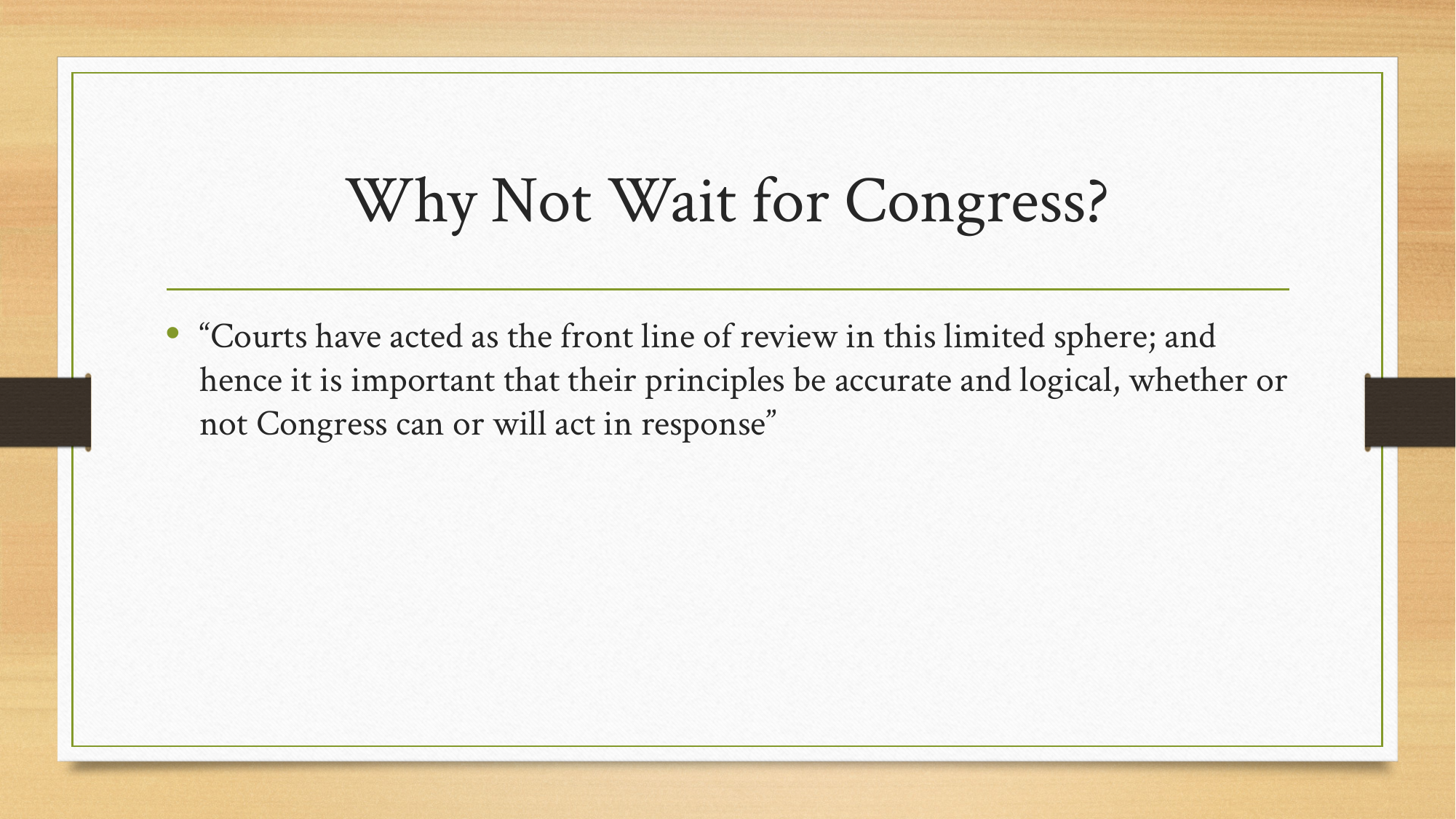

# Why Not Wait for Congress?
“Courts have acted as the front line of review in this limited sphere; and hence it is important that their principles be accurate and logical, whether or not Congress can or will act in response”